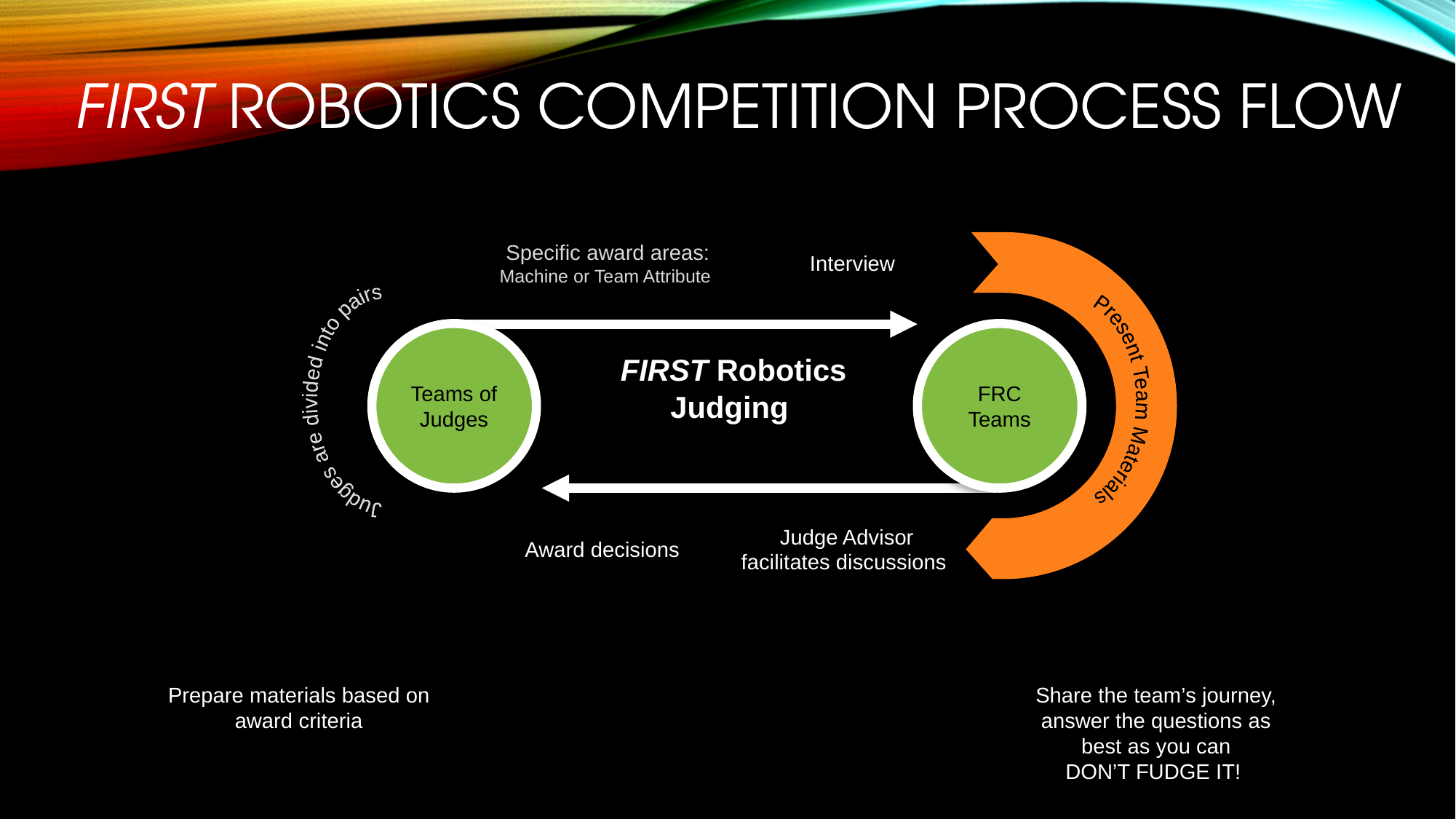

# FIRST Robotics Competition Process Flow

Specific award areas: Machine or Team Attribute
Interview
Teams of Judges
FRC Teams
Present Team Materials
Judges are divided into pairs
FIRST Robotics Judging

Award decisions
Judge Advisor facilitates discussions
Prepare materials based on award criteria
Share the team’s journey, answer the questions as best as you can
DON’T FUDGE IT!